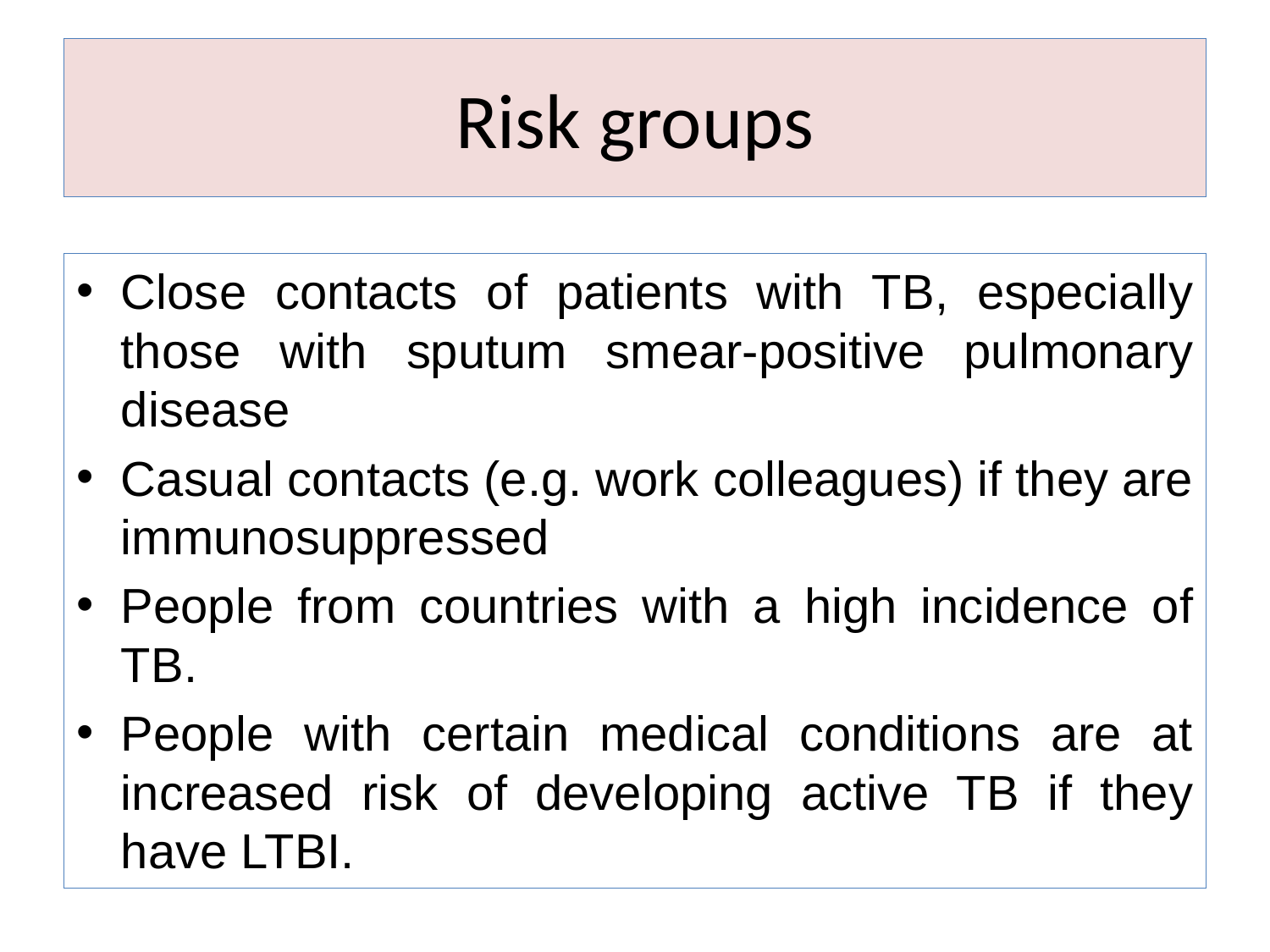

# Risk groups
Close contacts of patients with TB, especially those with sputum smear-positive pulmonary disease
Casual contacts (e.g. work colleagues) if they are immunosuppressed
People from countries with a high incidence of TB.
People with certain medical conditions are at increased risk of developing active TB if they have LTBI.